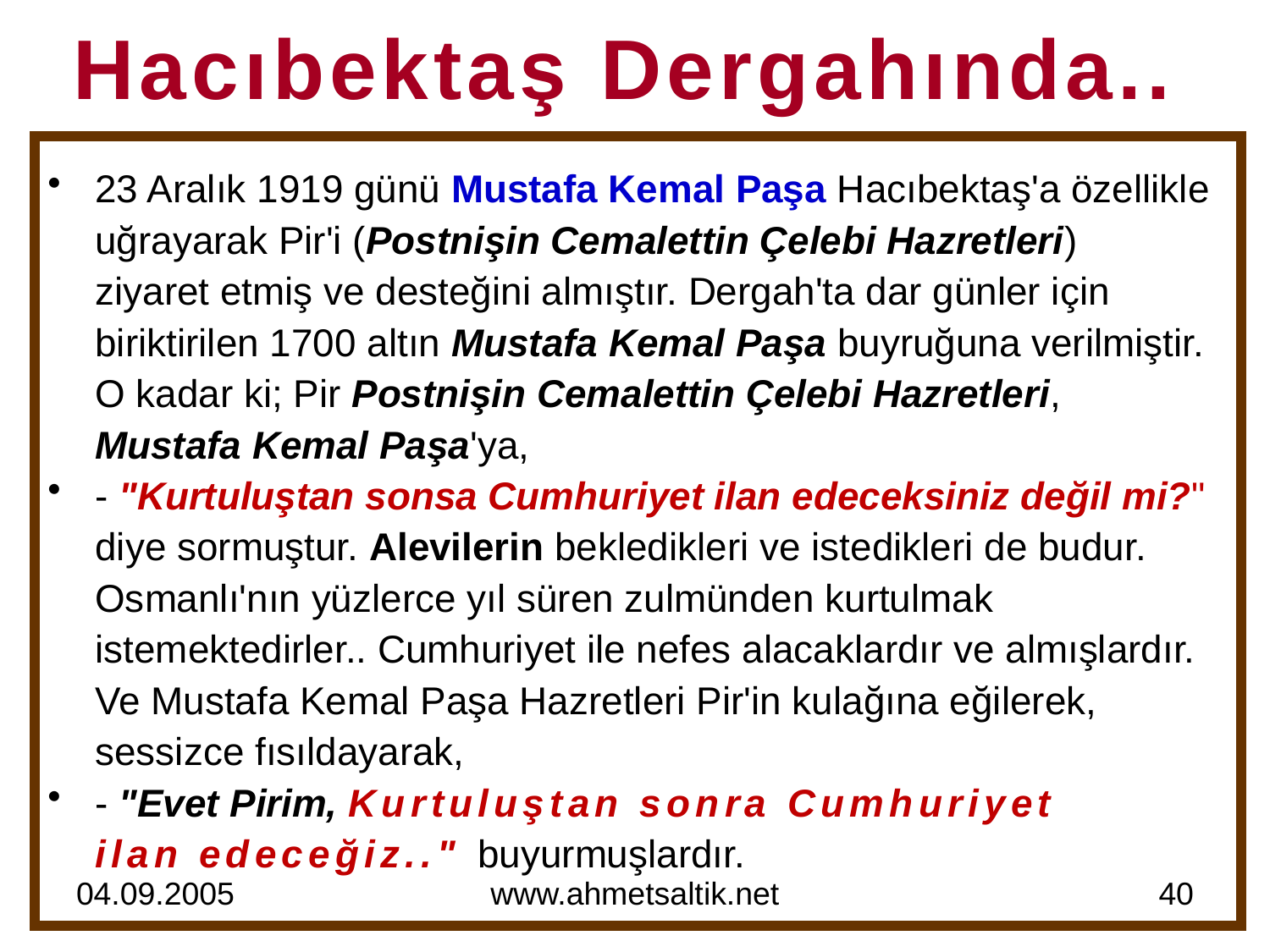

# Hacıbektaş Dergahında..

23 Aralık 1919 günü Mustafa Kemal Paşa Hacıbektaş'a özellikle uğrayarak Pir'i (Postnişin Cemalettin Çelebi Hazretleri)
ziyaret etmiş ve desteğini almıştır. Dergah'ta dar günler için biriktirilen 1700 altın Mustafa Kemal Paşa buyruğuna verilmiştir. O kadar ki; Pir Postnişin Cemalettin Çelebi Hazretleri, 
Mustafa Kemal Paşa'ya,
- "Kurtuluştan sonsa Cumhuriyet ilan edeceksiniz değil mi?" diye sormuştur. Alevilerin bekledikleri ve istedikleri de budur. Osmanlı'nın yüzlerce yıl süren zulmünden kurtulmak istemektedirler.. Cumhuriyet ile nefes alacaklardır ve almışlardır. Ve Mustafa Kemal Paşa Hazretleri Pir'in kulağına eğilerek, sessizce fısıldayarak,
- "Evet Pirim, Kurtuluştan sonra Cumhuriyet
ilan edeceğiz.." buyurmuşlardır.
04.09.2005
www.ahmetsaltik.net
40